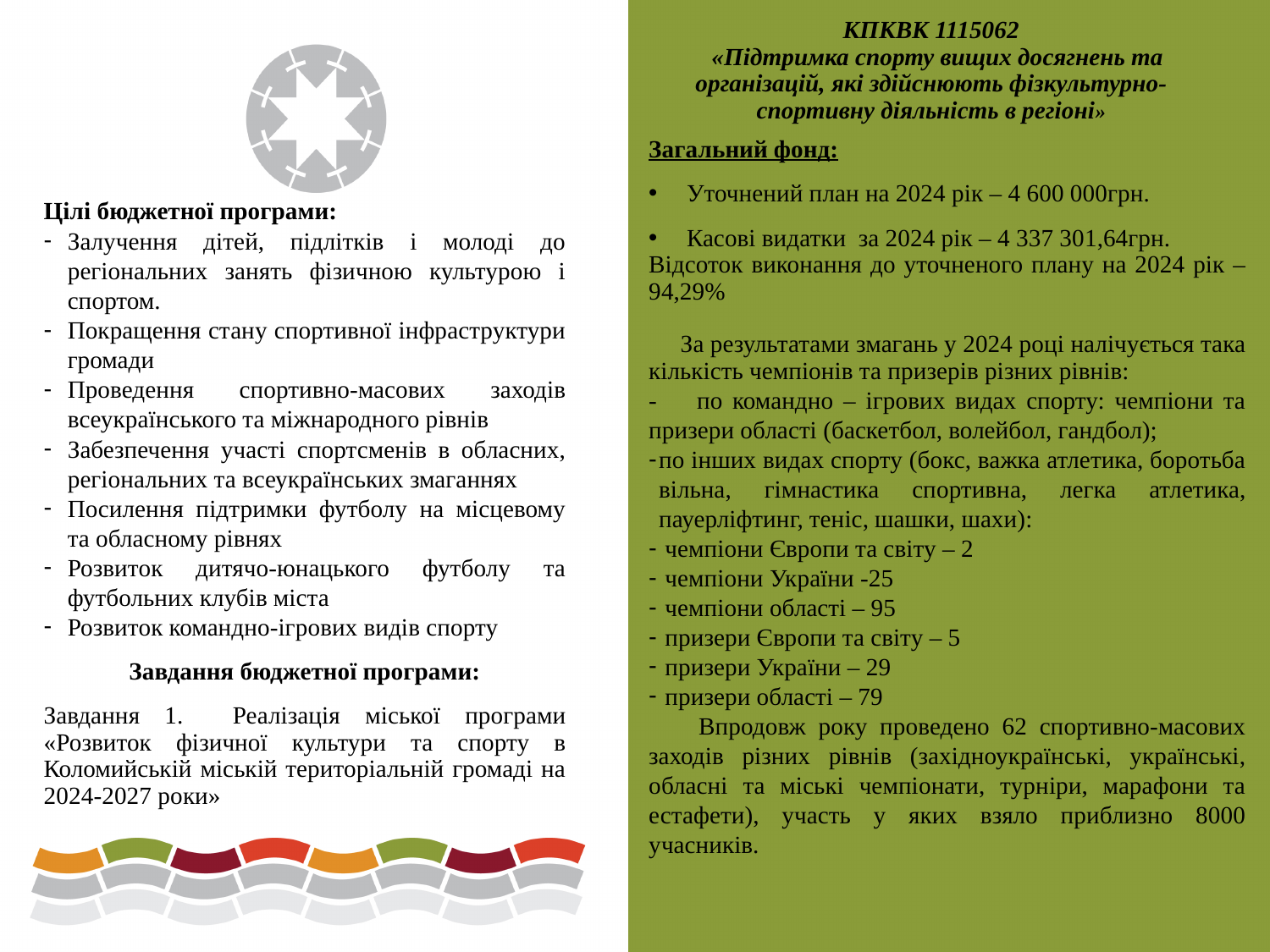

# КПКВК 1115062 «Підтримка спорту вищих досягнень та організацій, які здійснюють фізкультурно-спортивну діяльність в регіоні»
Загальний фонд:
 Уточнений план на 2024 рік – 4 600 000грн.
 Касові видатки  за 2024 рік – 4 337 301,64грн.
Відсоток виконання до уточненого плану на 2024 рік –94,29%

     За результатами змагань у 2024 році налічується така кількість чемпіонів та призерів різних рівнів:
-    по командно – ігрових видах спорту: чемпіони та призери області (баскетбол, волейбол, гандбол);
по інших видах спорту (бокс, важка атлетика, боротьба вільна, гімнастика спортивна, легка атлетика, пауерліфтинг, теніс, шашки, шахи):
 чемпіони Європи та світу – 2
 чемпіони України -25
 чемпіони області – 95
 призери Європи та світу – 5
 призери України – 29
 призери області – 79
    Впродовж року проведено 62 спортивно-масових заходів різних рівнів (західноукраїнські, українські, обласні та міські чемпіонати, турніри, марафони та естафети), участь у яких взяло приблизно 8000 учасників.

Цілі бюджетної програми:
Залучення дітей, підлітків і молоді до регіональних занять фізичною культурою і спортом.
Покращення стану спортивної інфраструктури громади
Проведення спортивно-масових заходів всеукраїнського та міжнародного рівнів
Забезпечення участі спортсменів в обласних, регіональних та всеукраїнських змаганнях
Посилення підтримки футболу на місцевому та обласному рівнях
Розвиток дитячо-юнацького футболу та футбольних клубів міста
Розвиток командно-ігрових видів спорту
Завдання бюджетної програми:
Завдання 1.  Реалізація міської програми «Розвиток фізичної культури та спорту в Коломийській міській територіальній громаді на 2024-2027 роки»